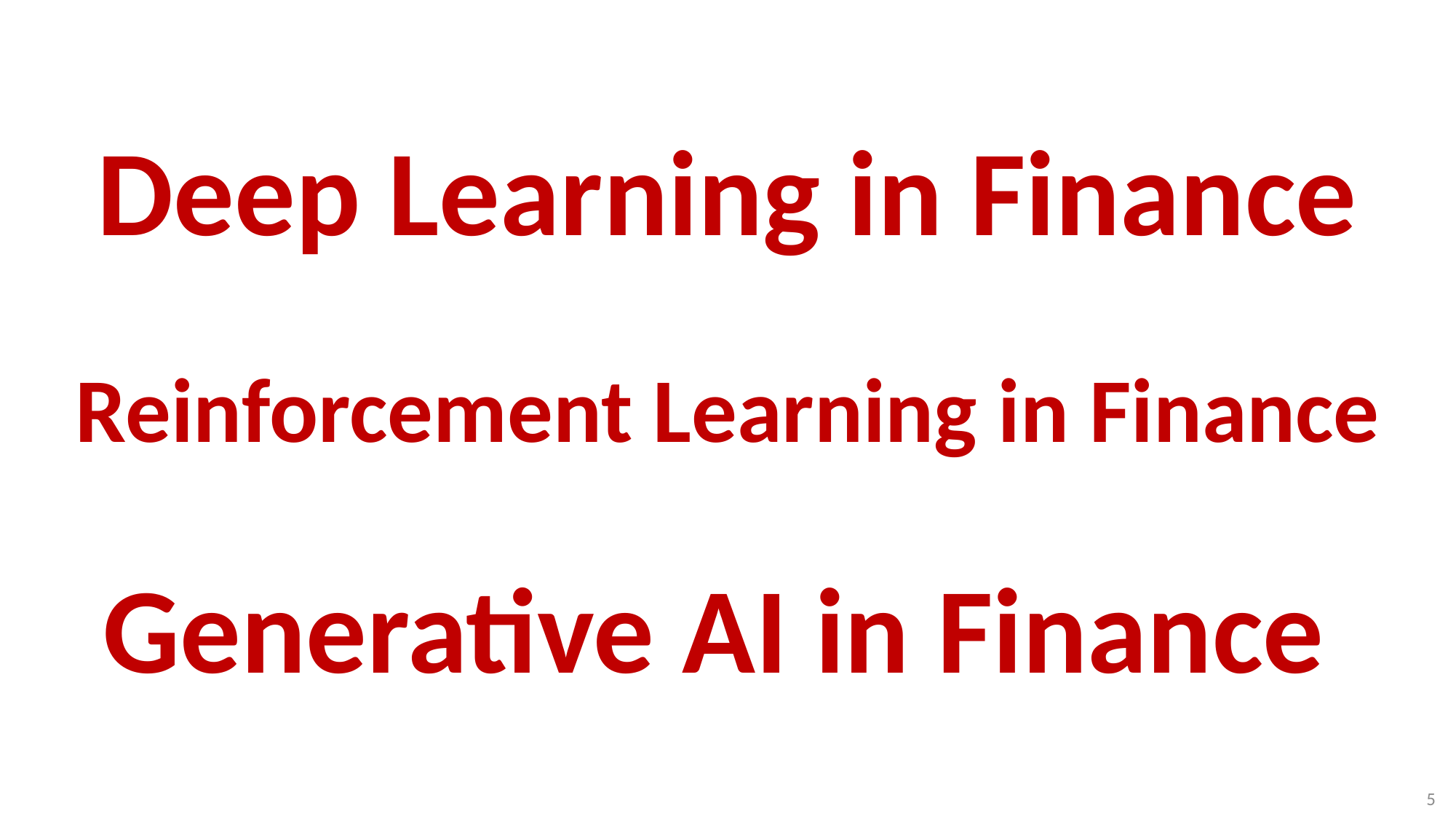

# Deep Learning in Finance Reinforcement Learning in Finance Generative AI in Finance
5